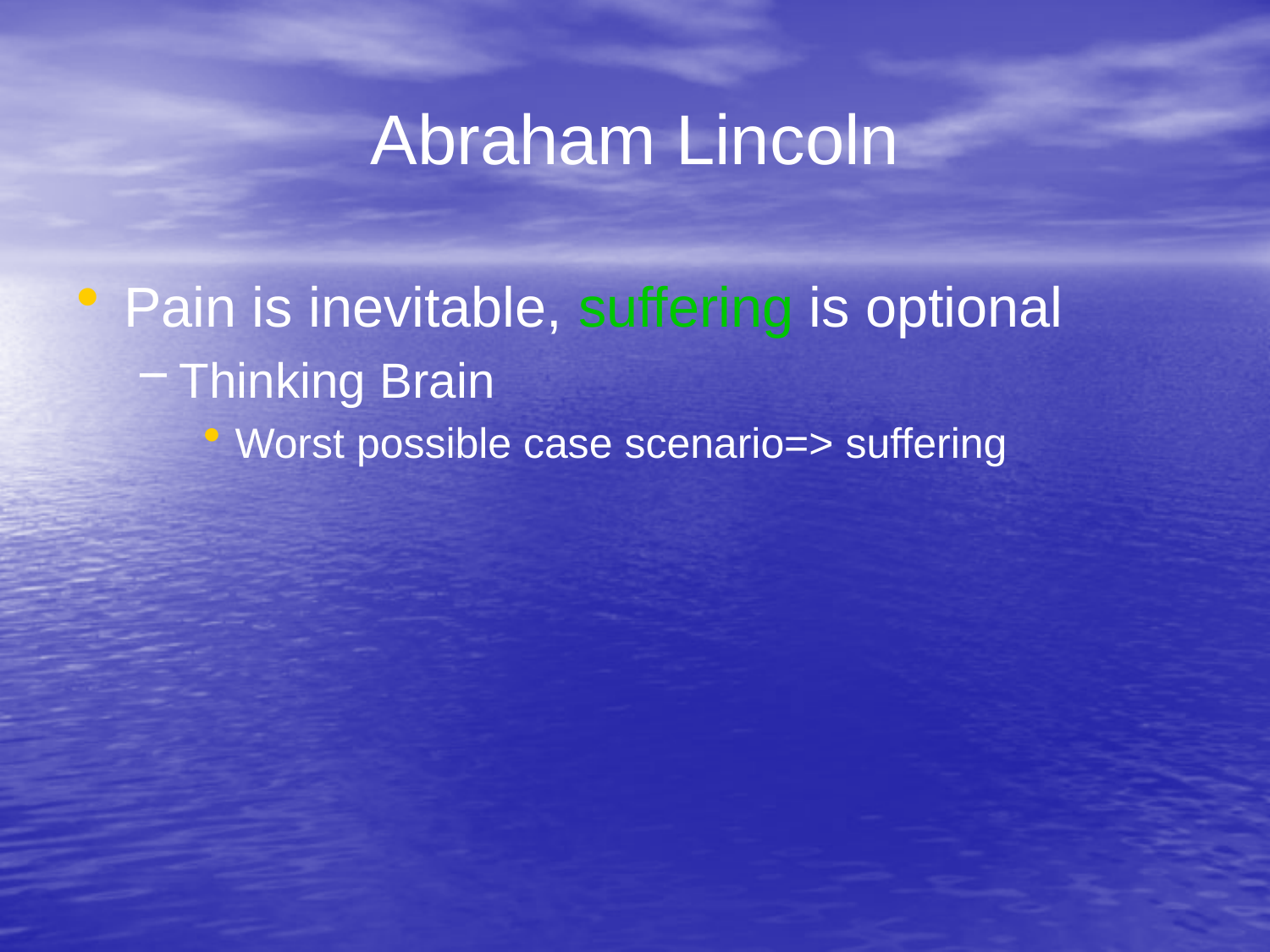

# Abraham Lincoln
Pain is inevitable, suffering is optional
Thinking Brain
Worst possible case scenario=> suffering